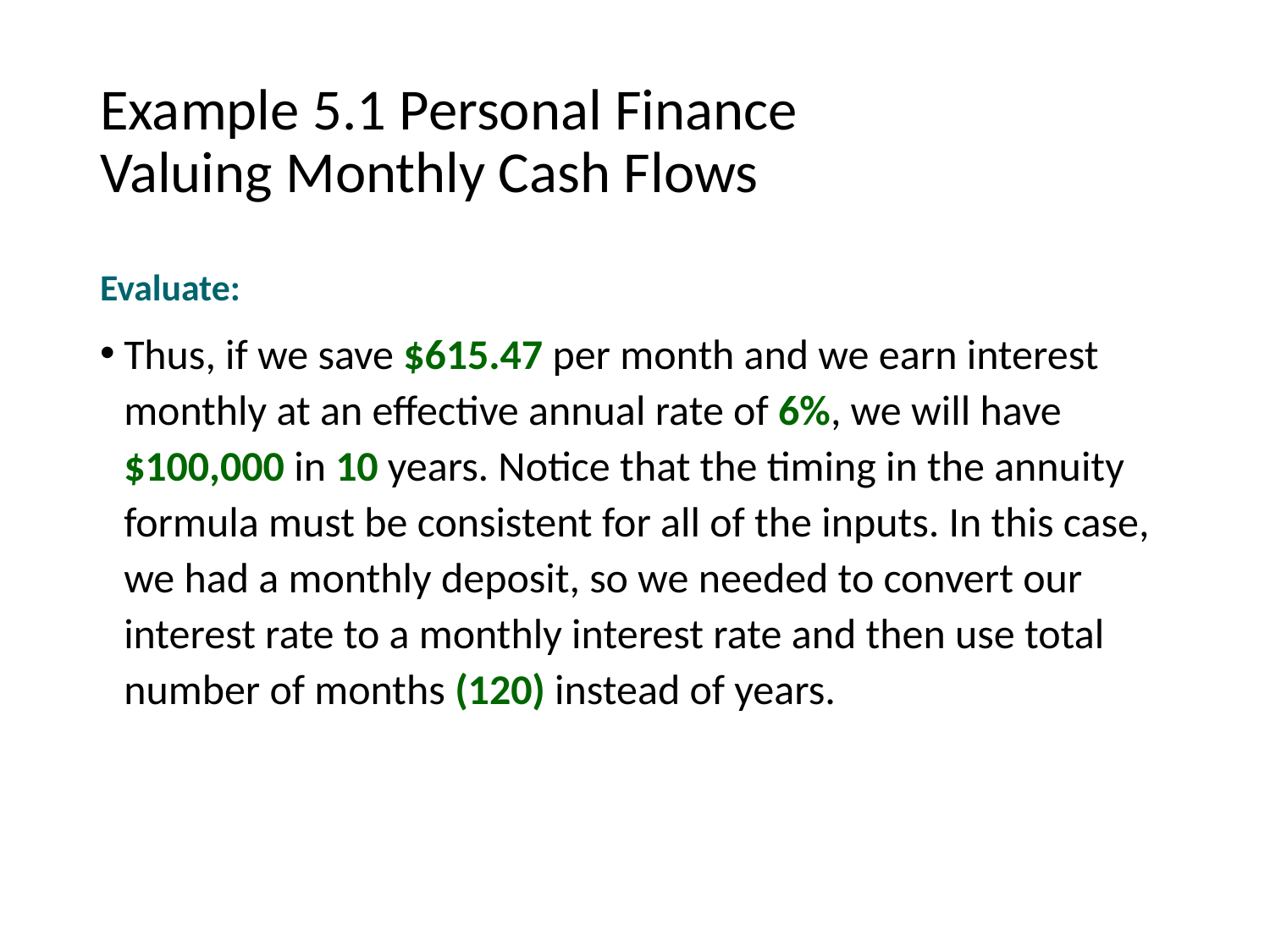

# Example 5.1 Personal Finance Valuing Monthly Cash Flows
Evaluate:
Thus, if we save $615.47 per month and we earn interest monthly at an effective annual rate of 6%, we will have $100,000 in 10 years. Notice that the timing in the annuity formula must be consistent for all of the inputs. In this case, we had a monthly deposit, so we needed to convert our interest rate to a monthly interest rate and then use total number of months (120) instead of years.